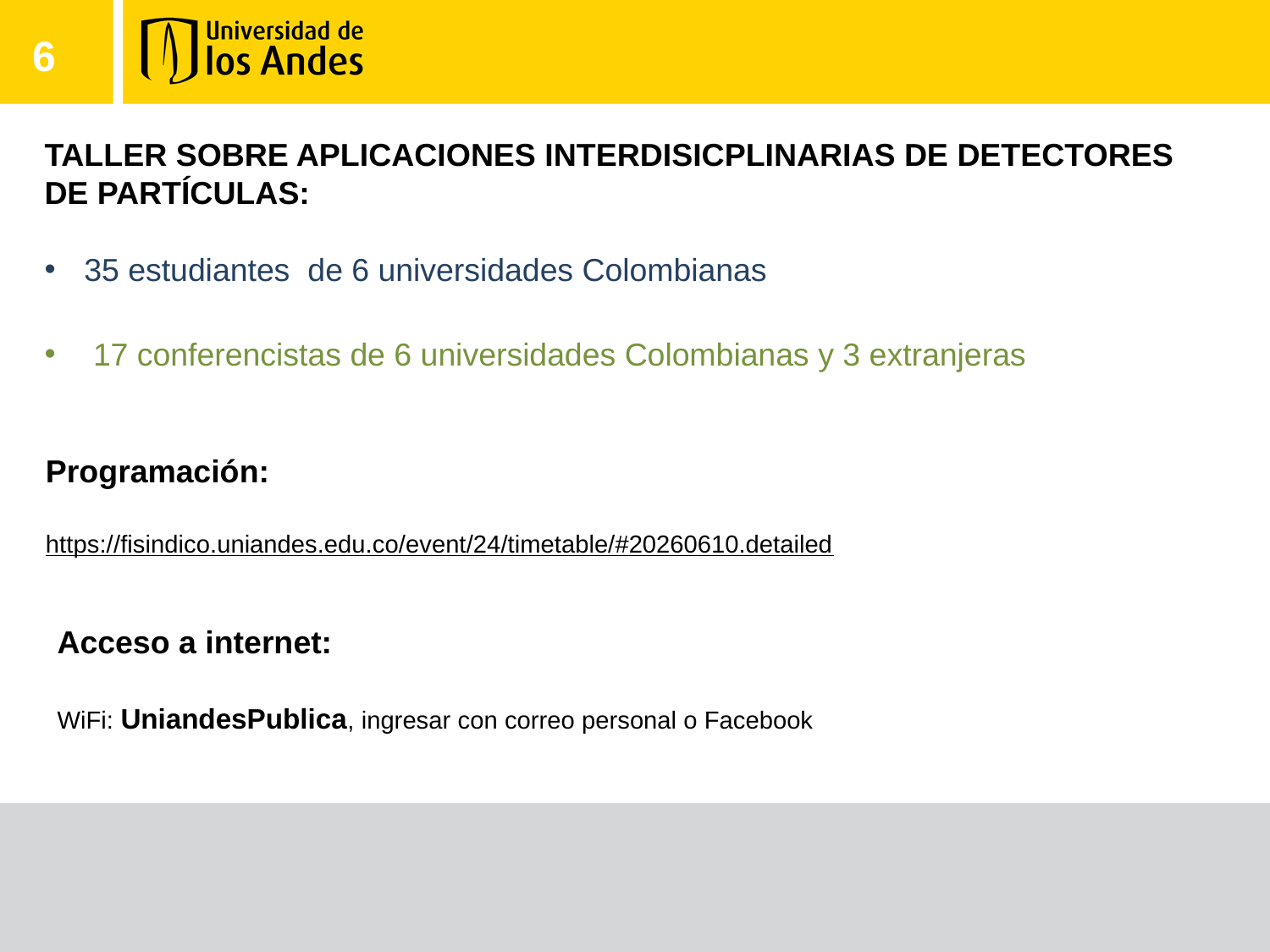

6
TALLER SOBRE APLICACIONES INTERDISICPLINARIAS DE DETECTORES DE PARTÍCULAS:

35 estudiantes  de 6 universidades Colombianas

 17 conferencistas de 6 universidades Colombianas y 3 extranjeras

Programación:

https://fisindico.uniandes.edu.co/event/24/timetable/#20260610.detailed
Acceso a internet:

WiFi: UniandesPublica, ingresar con correo personal o Facebook